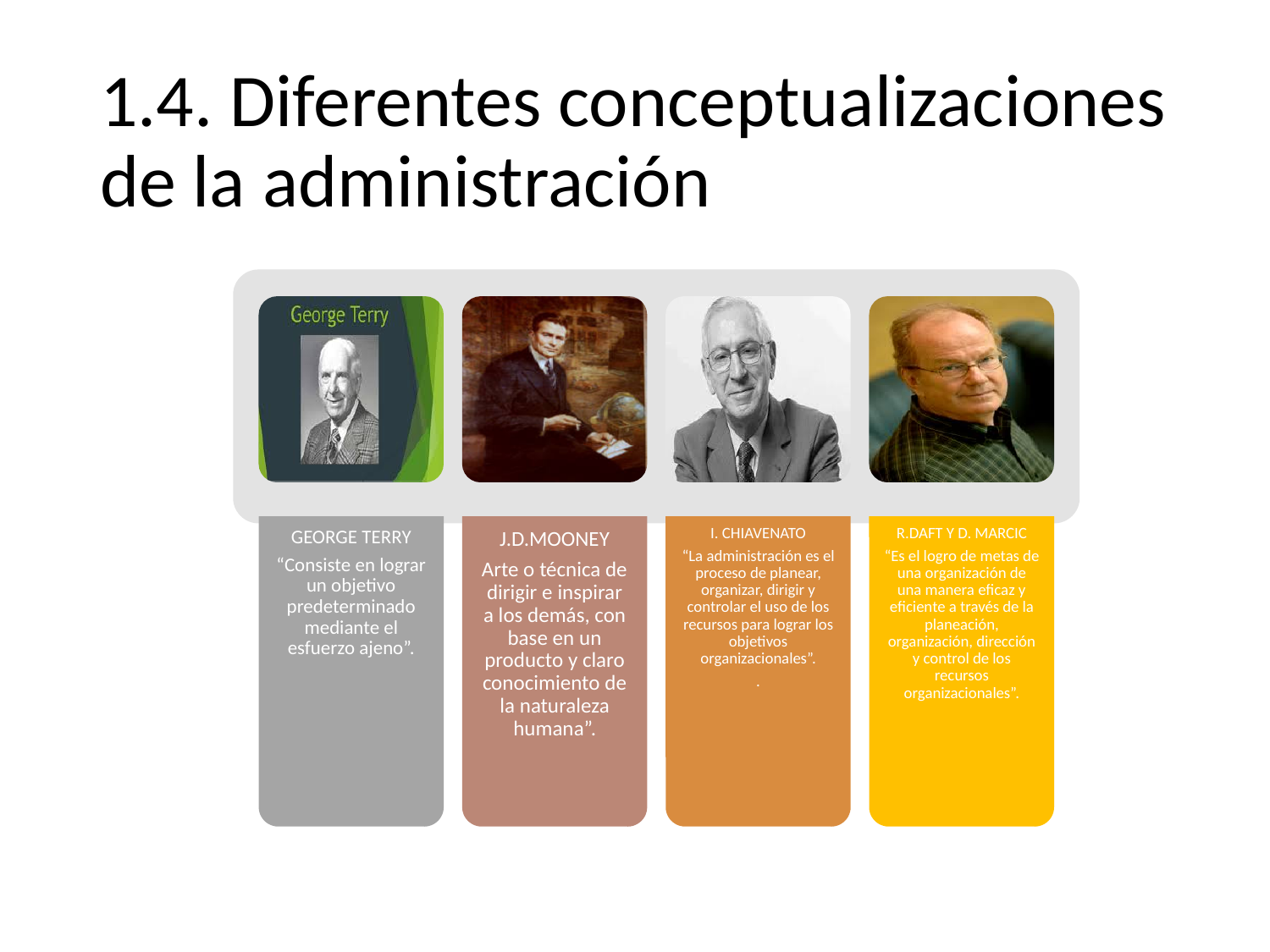

# 1.4. Diferentes conceptualizaciones de la administración
GEORGE TERRY
“Consiste en lograr un objetivo predeterminado mediante el esfuerzo ajeno”.

J.D.MOONEY
Arte o técnica de dirigir e inspirar a los demás, con base en un producto y claro conocimiento de la naturaleza humana”.
I. CHIAVENATO
“La administración es el proceso de planear, organizar, dirigir y controlar el uso de los recursos para lograr los objetivos organizacionales”.
.
R.DAFT Y D. MARCIC
“Es el logro de metas de una organización de una manera eficaz y eficiente a través de la planeación, organización, dirección y control de los recursos organizacionales”.